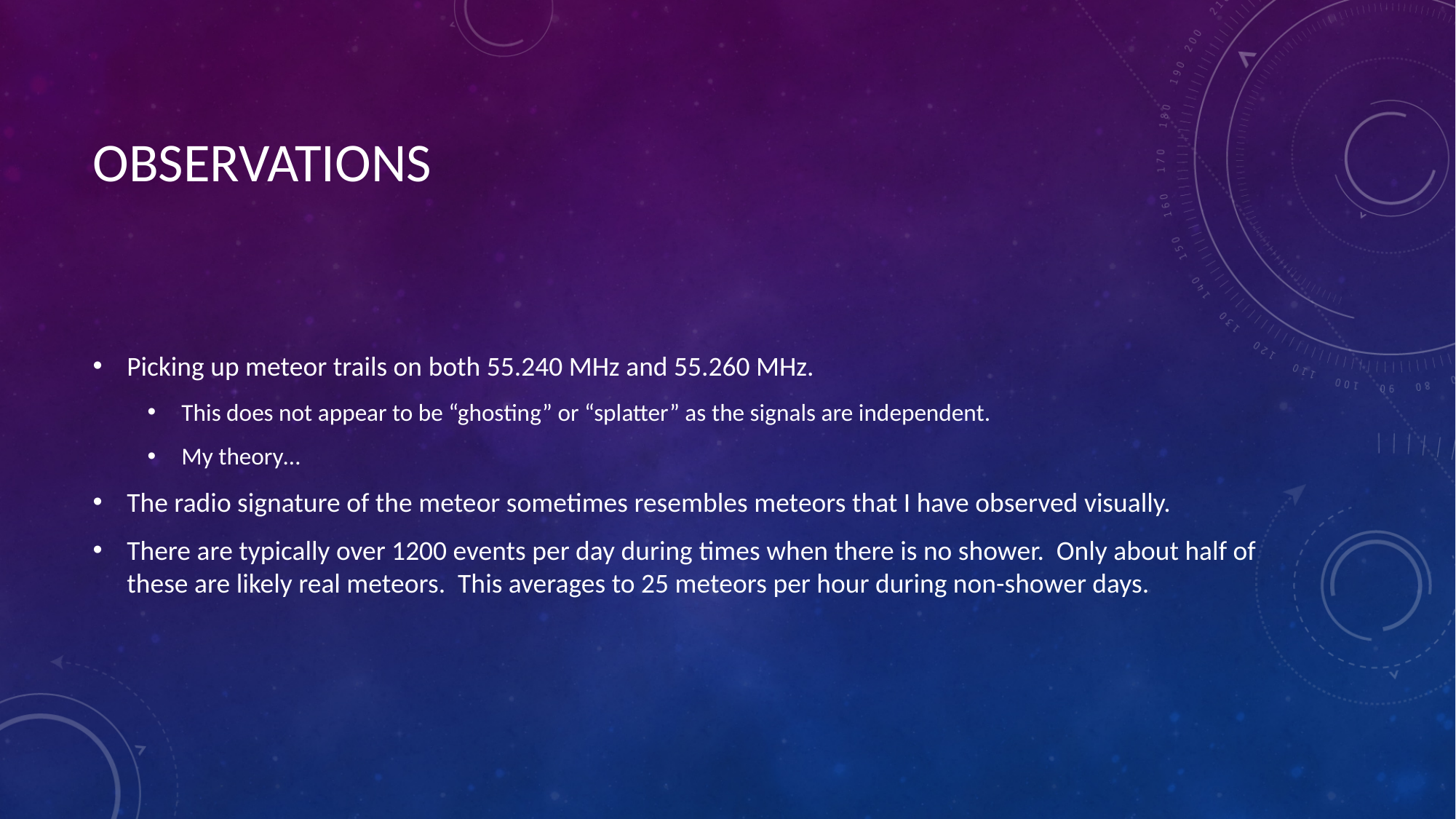

# Observations
Picking up meteor trails on both 55.240 MHz and 55.260 MHz.
This does not appear to be “ghosting” or “splatter” as the signals are independent.
My theory…
The radio signature of the meteor sometimes resembles meteors that I have observed visually.
There are typically over 1200 events per day during times when there is no shower.  Only about half of these are likely real meteors.  This averages to 25 meteors per hour during non-shower days.